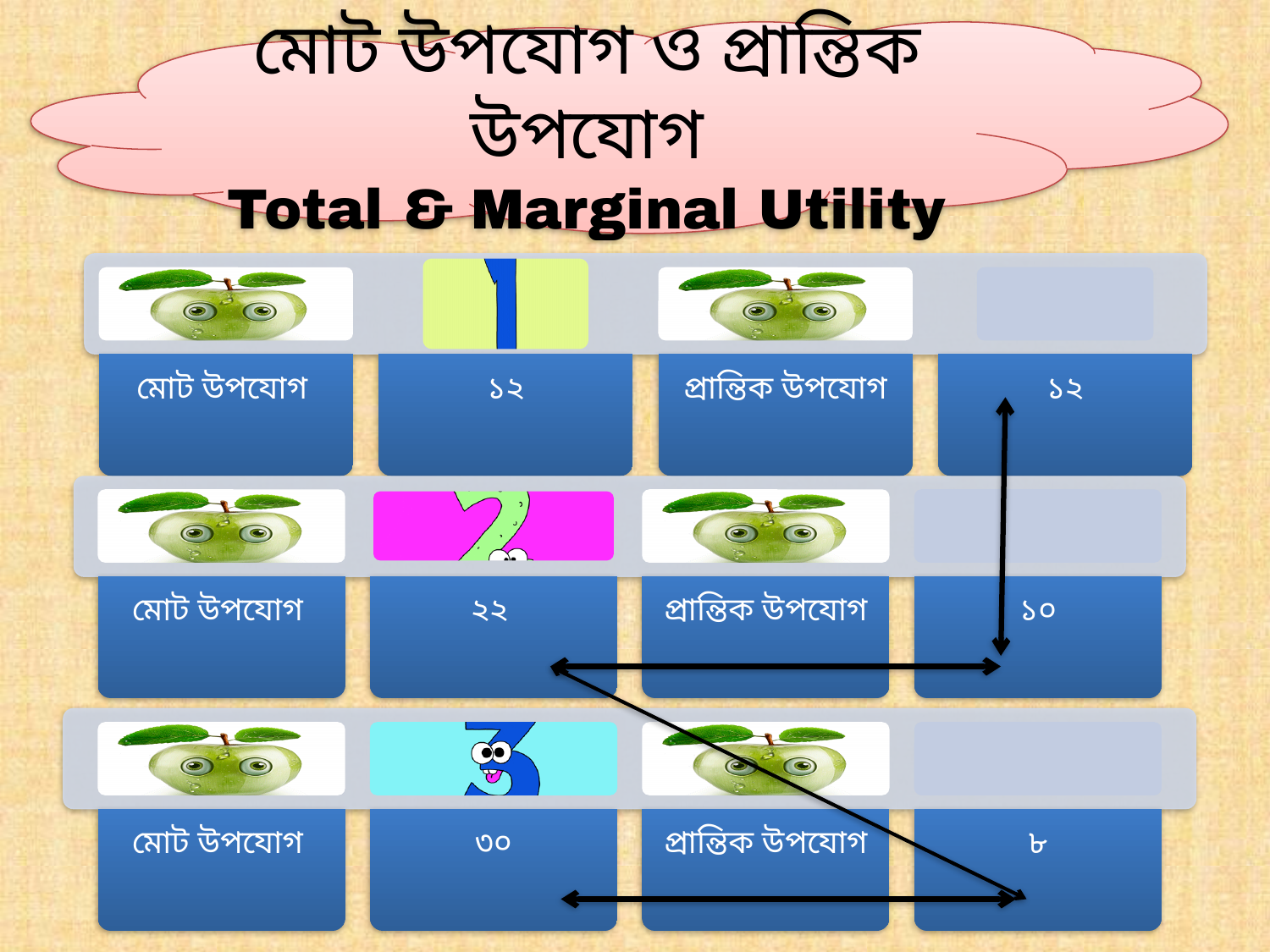

মোট উপযোগ ও প্রান্তিক উপযোগ
Total & Marginal Utility
মোট উপযোগ
১২
প্রান্তিক উপযোগ
১২
মোট উপযোগ
২২
প্রান্তিক উপযোগ
১০
মোট উপযোগ
৩০
প্রান্তিক উপযোগ
৮